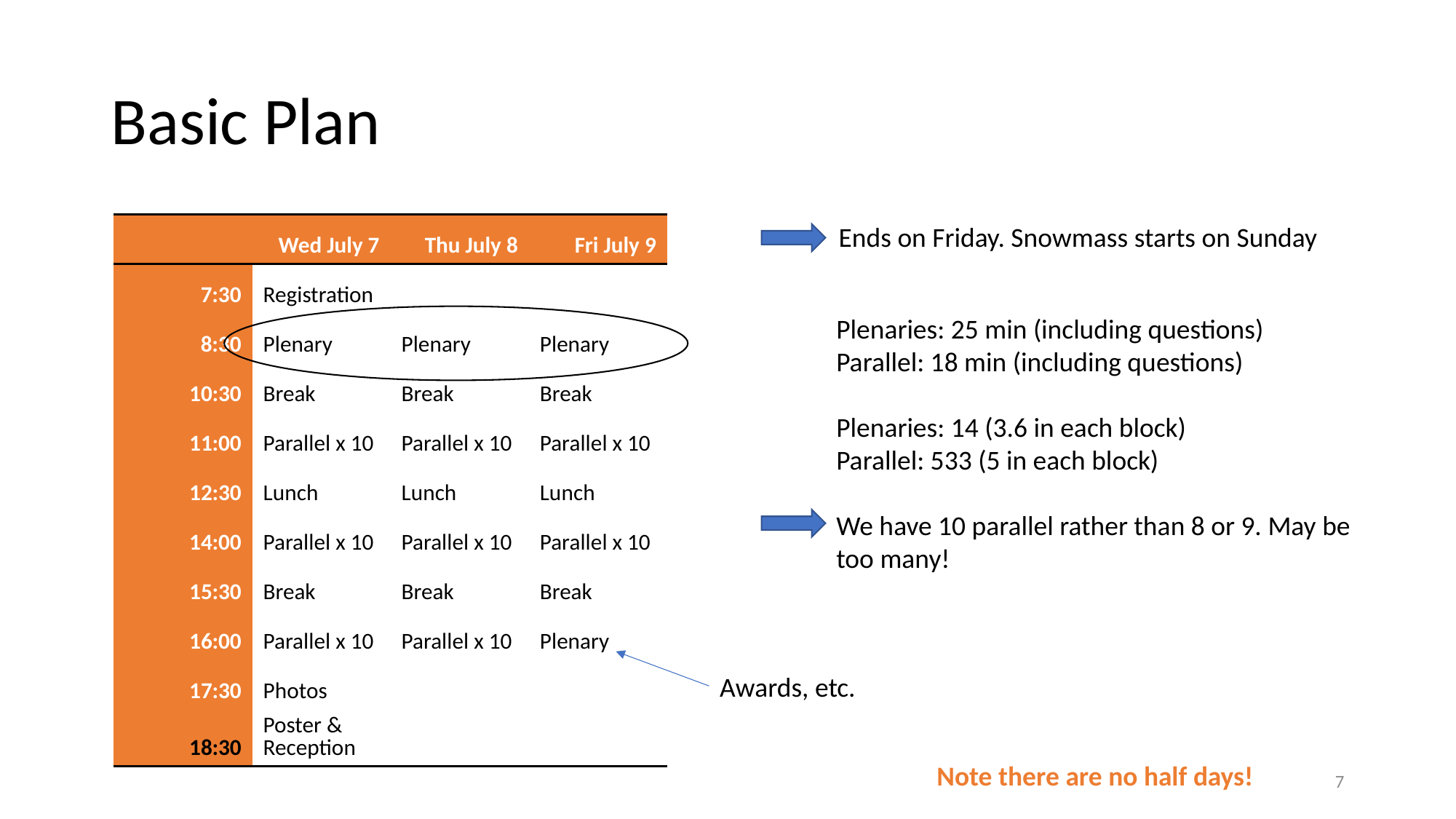

# Basic Plan
|  | Wed July 7 | Thu July 8 | Fri July 9 |
| --- | --- | --- | --- |
| 7:30 | Registration |  |  |
| 8:30 | Plenary | Plenary | Plenary |
| 10:30 | Break | Break | Break |
| 11:00 | Parallel x 10 | Parallel x 10 | Parallel x 10 |
| 12:30 | Lunch | Lunch | Lunch |
| 14:00 | Parallel x 10 | Parallel x 10 | Parallel x 10 |
| 15:30 | Break | Break | Break |
| 16:00 | Parallel x 10 | Parallel x 10 | Plenary |
| 17:30 | Photos |  |  |
| 18:30 | Poster & Reception |  |  |
Ends on Friday. Snowmass starts on Sunday

Plenaries: 25 min (including questions)
Parallel: 18 min (including questions)

Plenaries: 14 (3.6 in each block)
Parallel: 533 (5 in each block)

We have 10 parallel rather than 8 or 9. May be too many!

Awards, etc.
Note there are no half days!
7